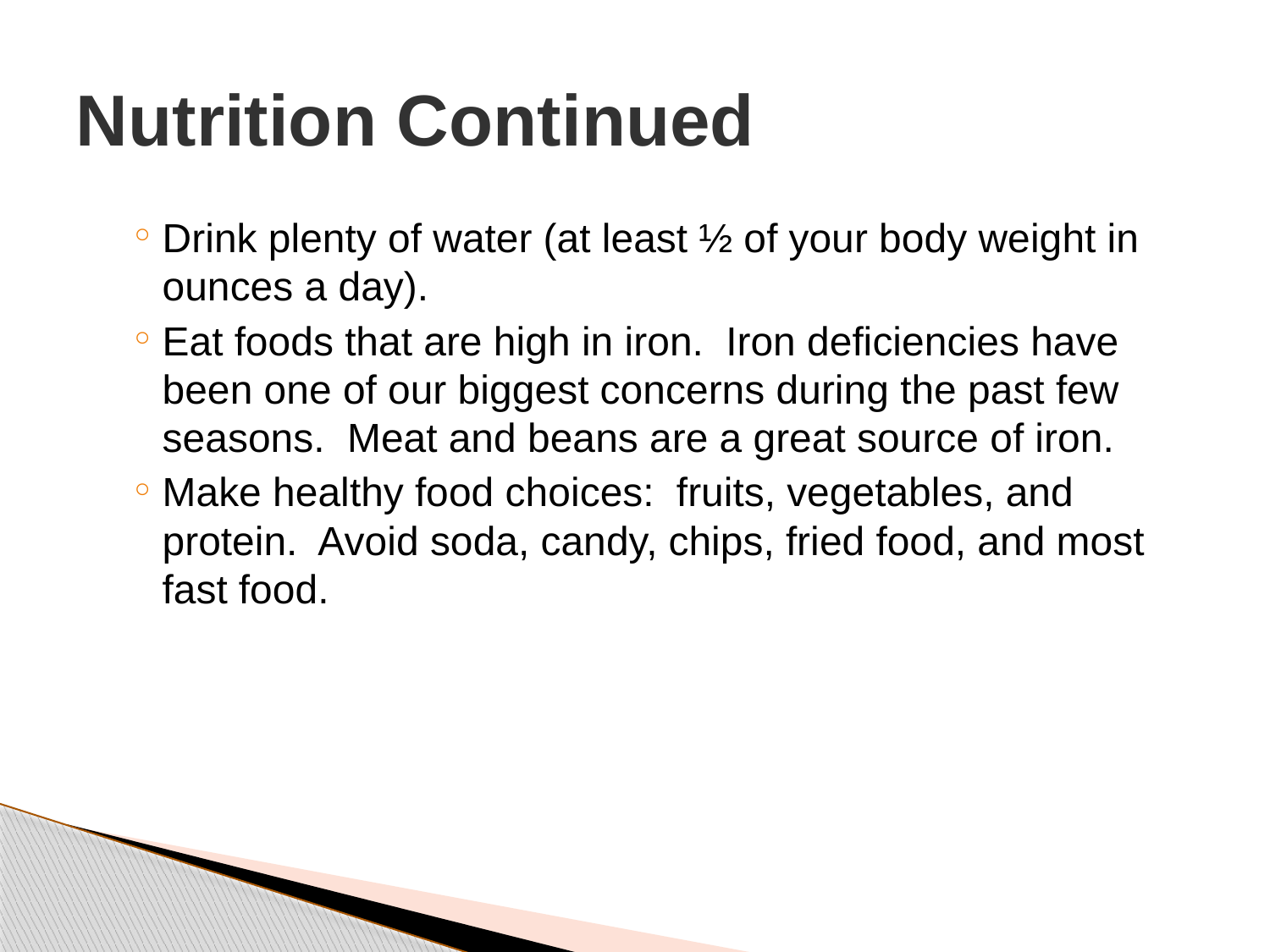

# Nutrition Continued
Drink plenty of water (at least ½ of your body weight in ounces a day).
Eat foods that are high in iron.  Iron deficiencies have been one of our biggest concerns during the past few seasons.  Meat and beans are a great source of iron.
Make healthy food choices:  fruits, vegetables, and protein.  Avoid soda, candy, chips, fried food, and most fast food.